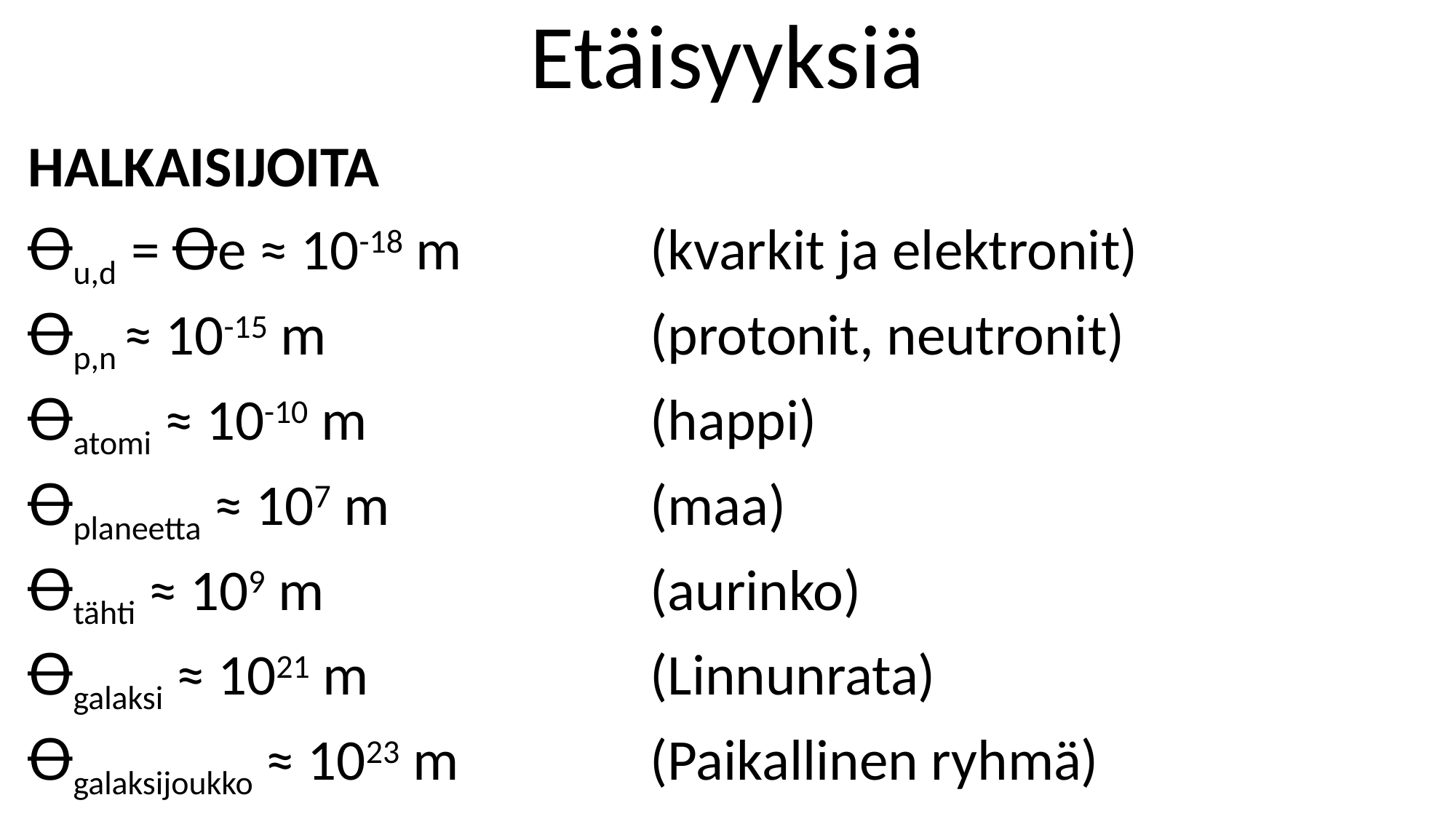

# Etäisyyksiä
HALKAISIJOITA
Ꝋu,d  = Ꝋe ≈ 10-18 m  		(kvarkit ja elektronit)
Ꝋp,n ≈ 10-15 m 			(protonit, neutronit)
Ꝋatomi ≈ 10-10 m 			(happi)
Ꝋplaneetta ≈ 107 m 			(maa)
Ꝋtähti ≈ 109 m				(aurinko)
Ꝋgalaksi ≈ 1021 m			(Linnunrata)
Ꝋgalaksijoukko ≈ 1023 m		(Paikallinen ryhmä)